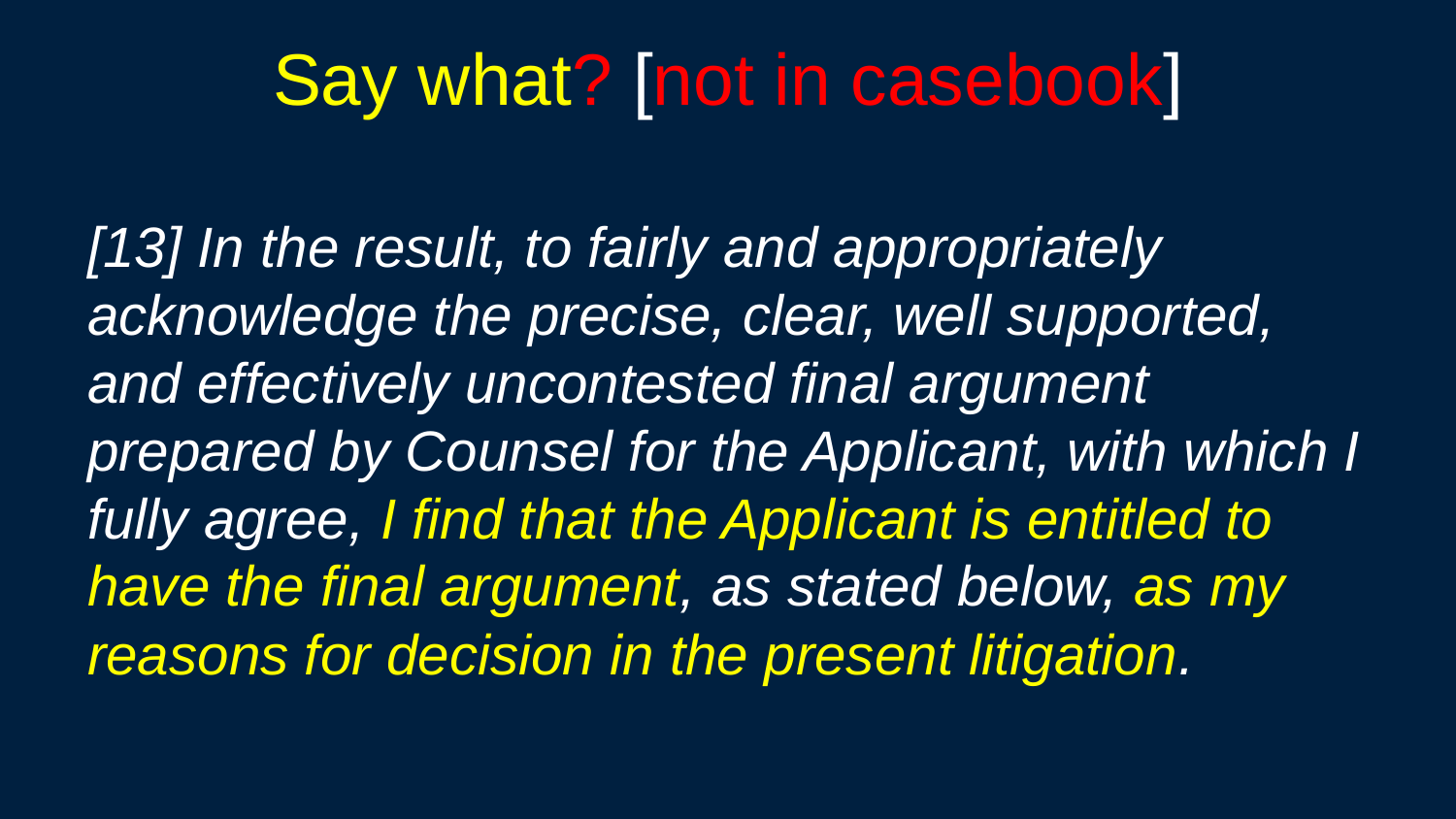

# Say what? [not in casebook]
[13] In the result, to fairly and appropriately acknowledge the precise, clear, well supported, and effectively uncontested final argument prepared by Counsel for the Applicant, with which I fully agree, I find that the Applicant is entitled to have the final argument, as stated below, as my reasons for decision in the present litigation.